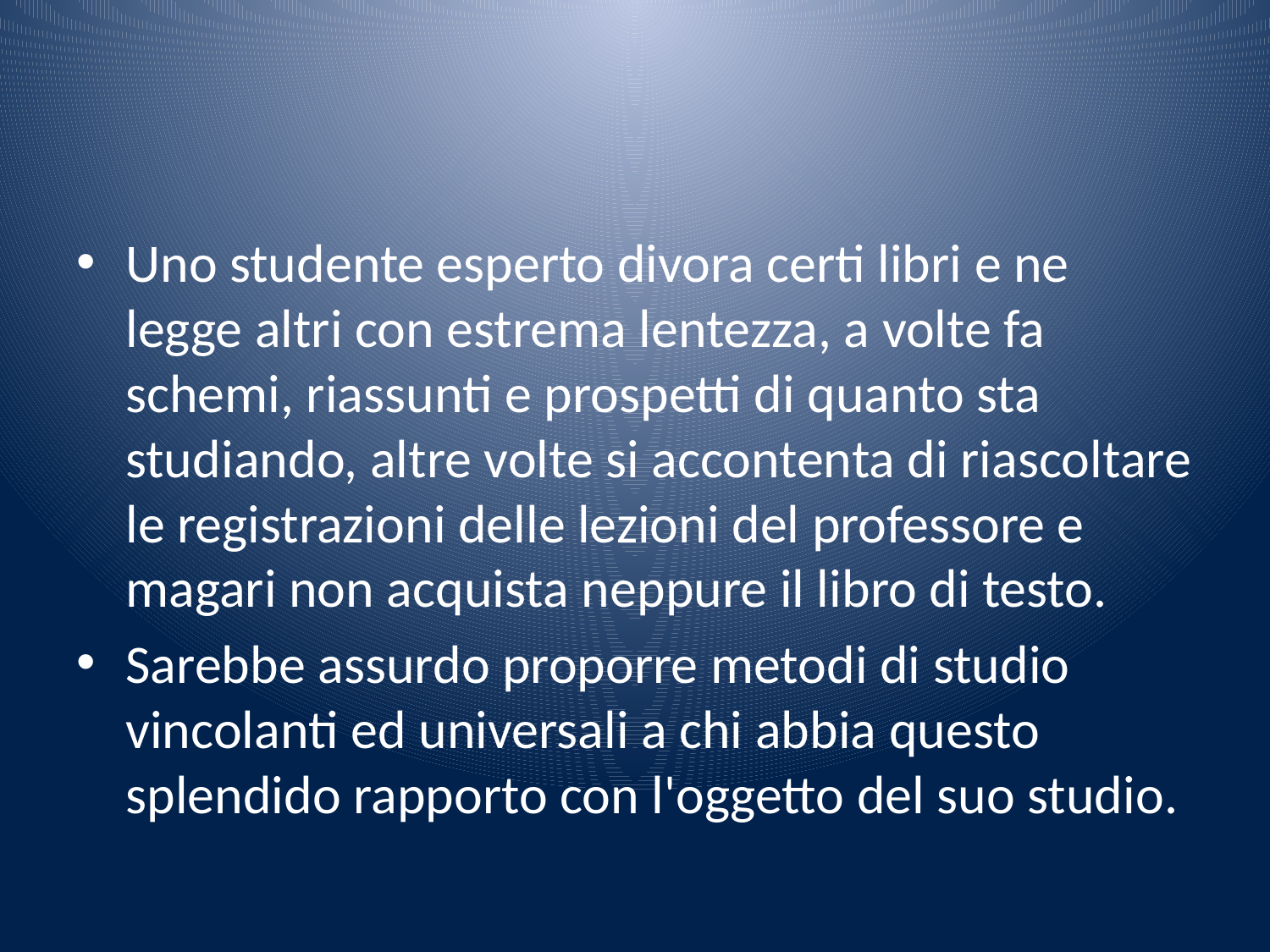

#
Uno studente esperto divora certi libri e ne legge altri con estrema lentezza, a volte fa schemi, riassunti e prospetti di quanto sta studiando, altre volte si accontenta di riascoltare le registrazioni delle lezioni del professore e magari non acquista neppure il libro di testo.
Sarebbe assurdo proporre metodi di studio vincolanti ed universali a chi abbia questo splendido rapporto con l'oggetto del suo studio.